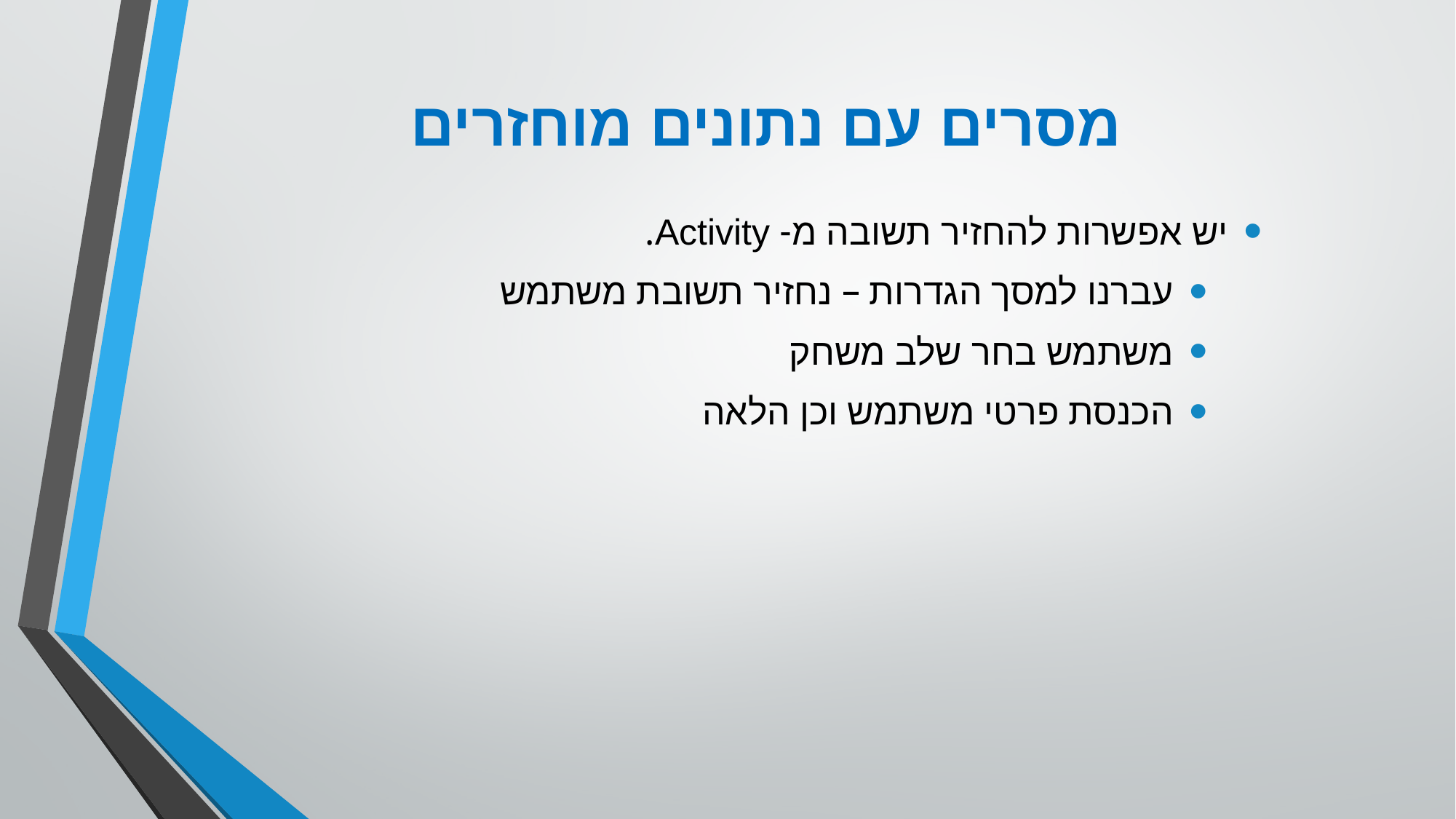

# מסרים עם נתונים מוחזרים
יש אפשרות להחזיר תשובה מ- Activity.
עברנו למסך הגדרות – נחזיר תשובת משתמש
משתמש בחר שלב משחק
הכנסת פרטי משתמש וכן הלאה